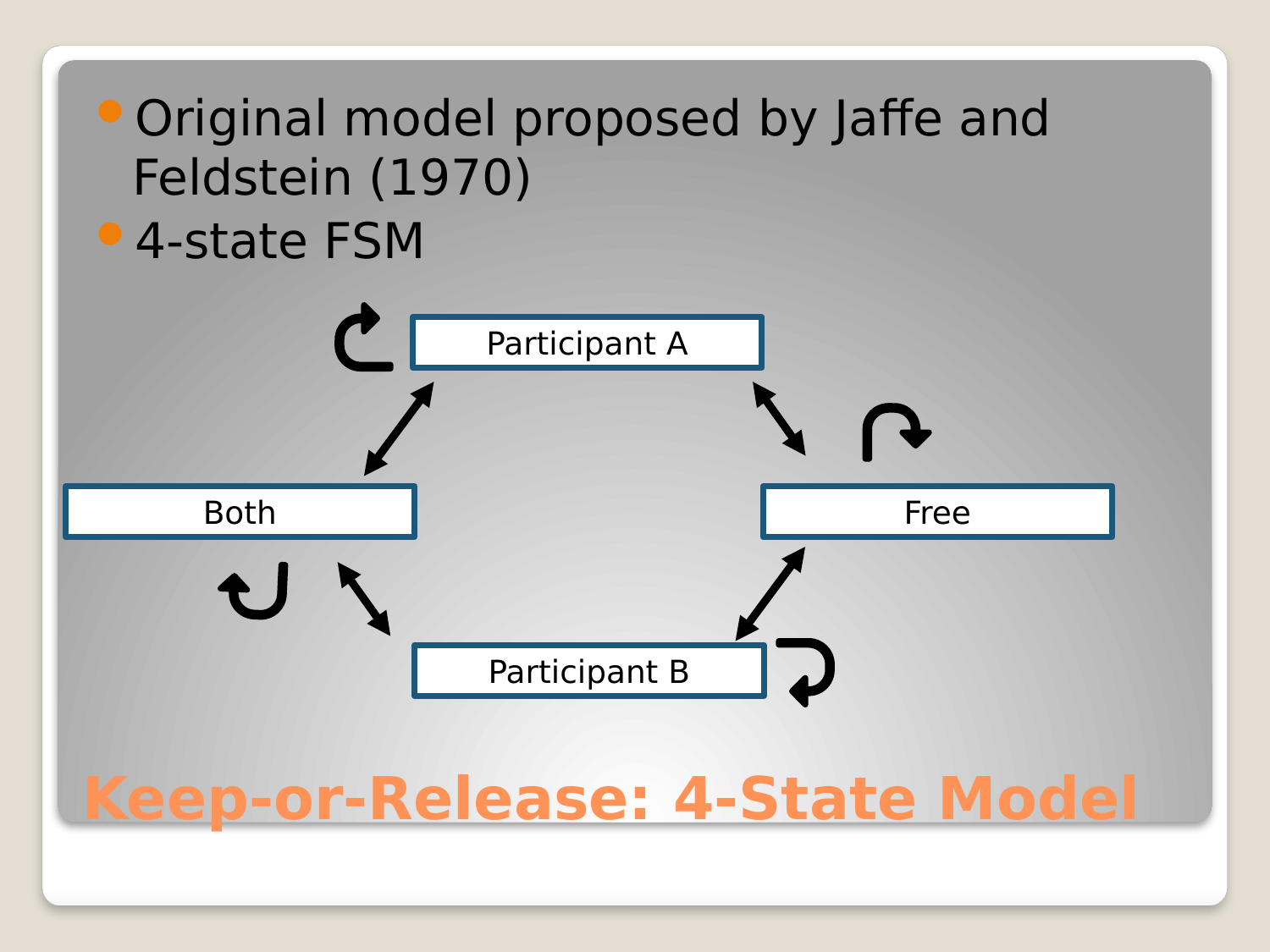

Original model proposed by Jaffe and Feldstein (1970)
4-state FSM

Participant A

Both
Free

Participant B

# Keep-or-Release: 4-State Model